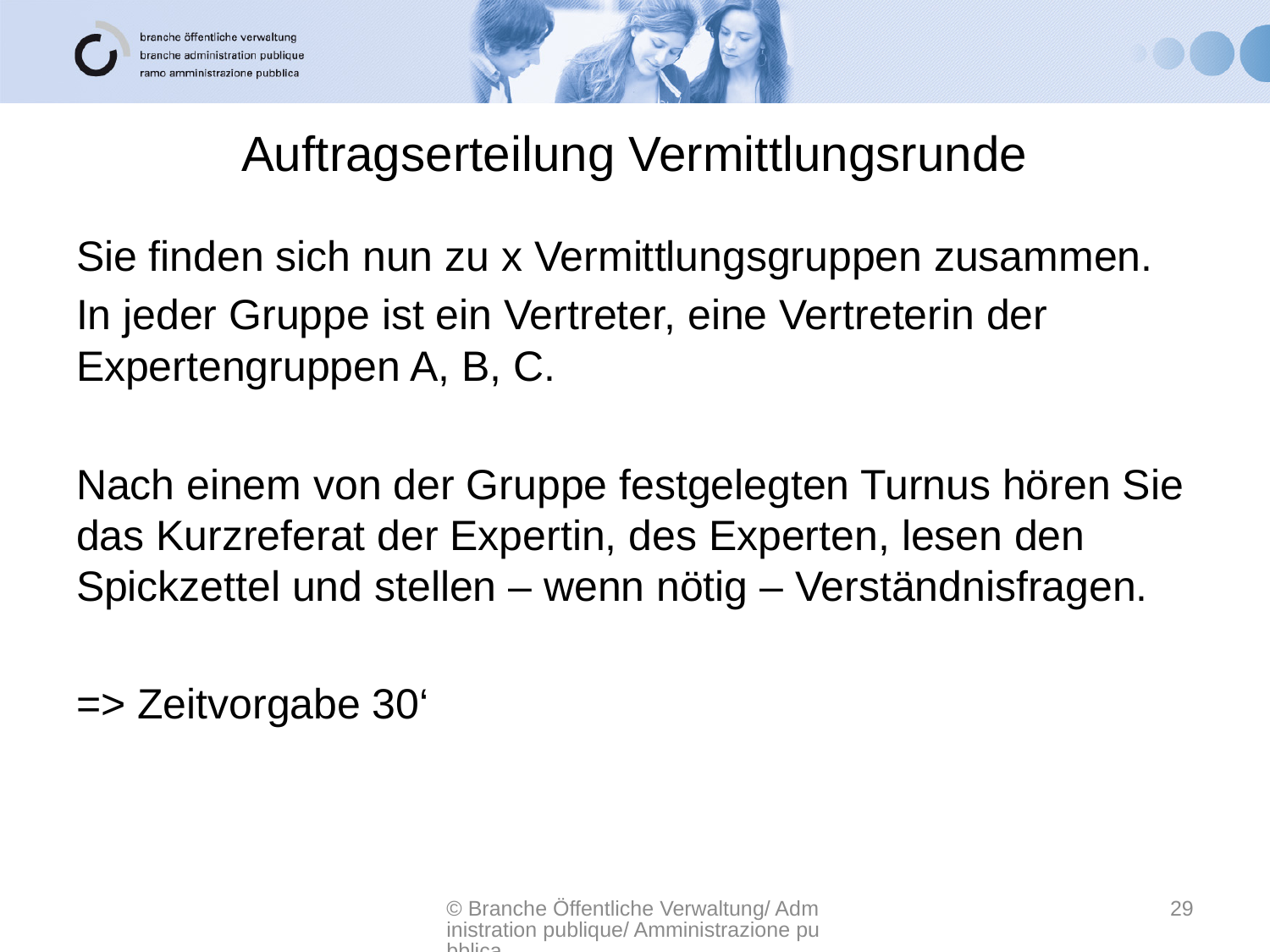

# Auftragserteilung Vermittlungsrunde
Sie finden sich nun zu x Vermittlungsgruppen zusammen.
In jeder Gruppe ist ein Vertreter, eine Vertreterin der Expertengruppen A, B, C.

Nach einem von der Gruppe festgelegten Turnus hören Sie das Kurzreferat der Expertin, des Experten, lesen den Spickzettel und stellen – wenn nötig – Verständnisfragen.

=> Zeitvorgabe 30‘
© Branche Öffentliche Verwaltung/ Administration publique/ Amministrazione pubblica
29